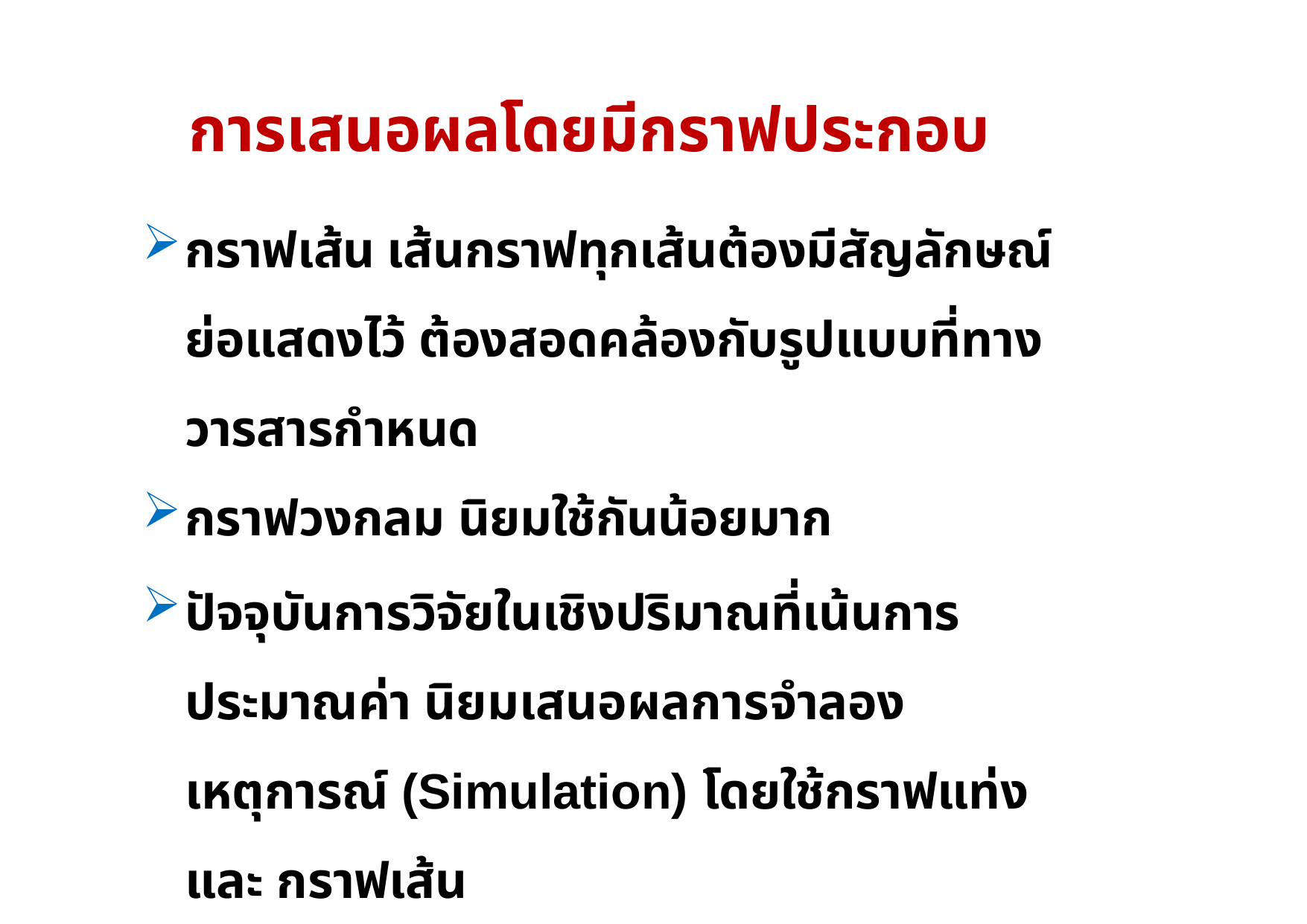

การเสนอผลโดยมีกราฟประกอบ
กราฟเส้น เส้นกราฟทุกเส้นต้องมีสัญลักษณ์ย่อแสดงไว้ ต้องสอดคล้องกับรูปแบบที่ทางวารสารกำหนด
กราฟวงกลม นิยมใช้กันน้อยมาก
ปัจจุบันการวิจัยในเชิงปริมาณที่เน้นการประมาณค่า นิยมเสนอผลการจำลองเหตุการณ์ (Simulation) โดยใช้กราฟแท่ง     และ กราฟเส้น